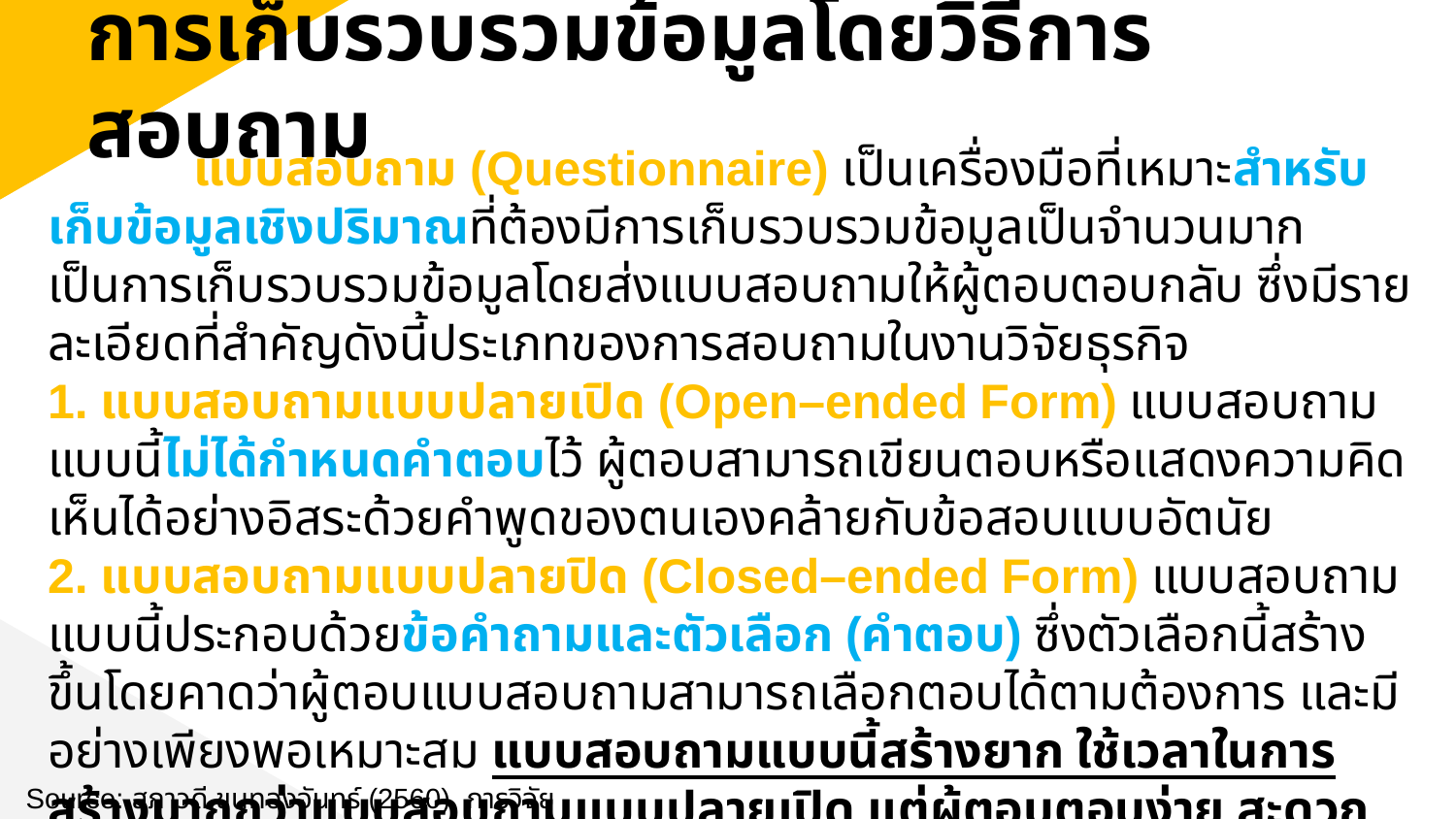

การเก็บรวบรวมข้อมูลโดยวิธีการสอบถาม
	แบบสอบถาม (Questionnaire) เป็นเครื่องมือที่เหมาะสำหรับเก็บข้อมูลเชิงปริมาณที่ต้องมีการเก็บรวบรวมข้อมูลเป็นจำนวนมาก เป็นการเก็บรวบรวมข้อมูลโดยส่งแบบสอบถามให้ผู้ตอบตอบกลับ ซึ่งมีรายละเอียดที่สำคัญดังนี้ประเภทของการสอบถามในงานวิจัยธุรกิจ
1. แบบสอบถามแบบปลายเปิด (Open–ended Form) แบบสอบถามแบบนี้ไม่ได้กำหนดคำตอบไว้ ผู้ตอบสามารถเขียนตอบหรือแสดงความคิดเห็นได้อย่างอิสระด้วยคำพูดของตนเองคล้ายกับข้อสอบแบบอัตนัย
2. แบบสอบถามแบบปลายปิด (Closed–ended Form) แบบสอบถามแบบนี้ประกอบด้วยข้อคำถามและตัวเลือก (คำตอบ) ซึ่งตัวเลือกนี้สร้างขึ้นโดยคาดว่าผู้ตอบแบบสอบถามสามารถเลือกตอบได้ตามต้องการ และมีอย่างเพียงพอเหมาะสม แบบสอบถามแบบนี้สร้างยาก ใช้เวลาในการสร้างมากกว่าแบบสอบถามแบบปลายเปิด แต่ผู้ตอบตอบง่าย สะดวก และรวดเร็ว นอกจากนี้ข้อมูลที่ได้สามารถนำไปวิเคราะห์ สรุปผลได้ง่ายอีกด้วย
Source: สุภาวดี ขุนทองจันทร์ (2560), การวิจัยธุรกิจ